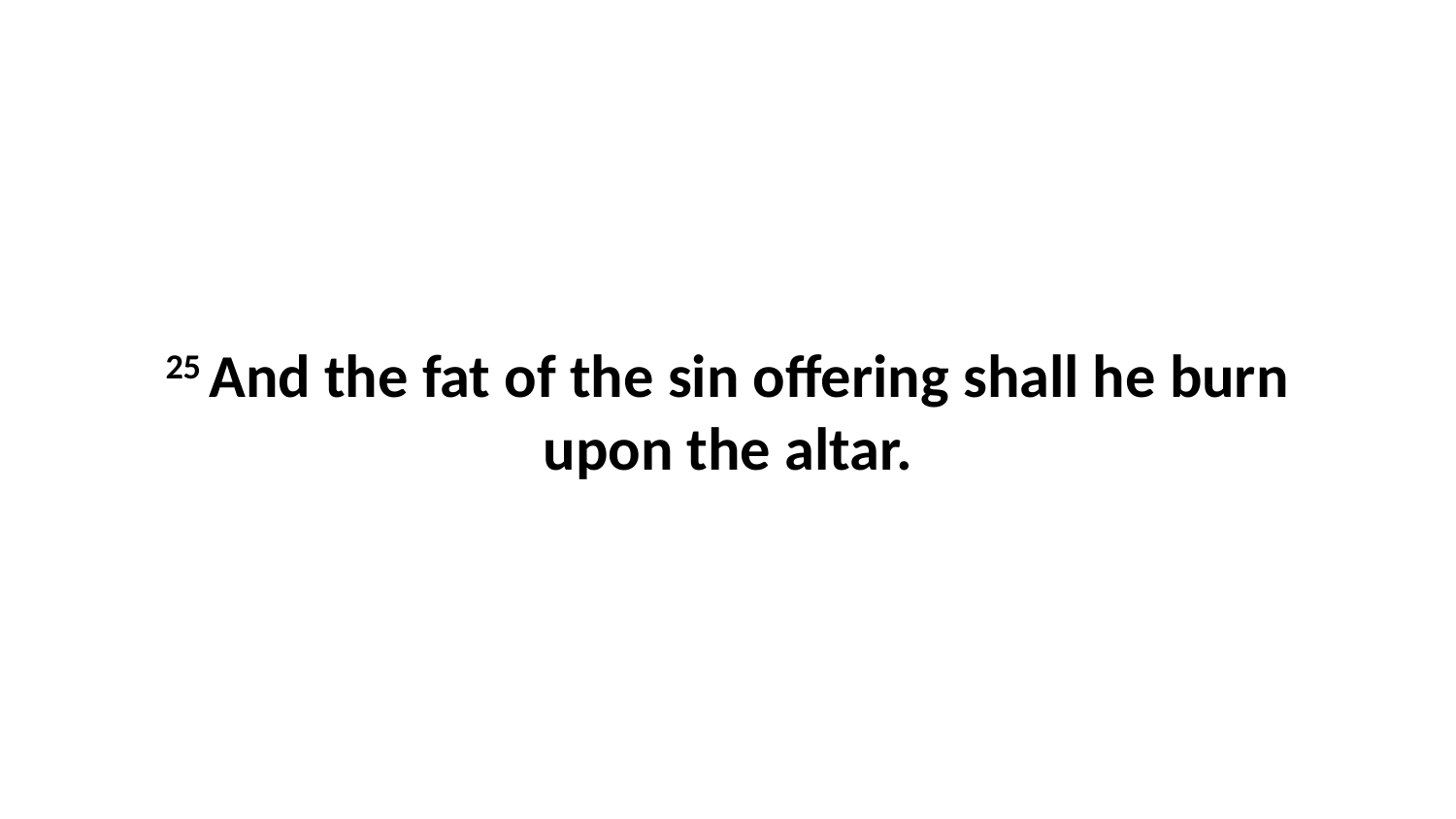

25 And the fat of the sin offering shall he burn upon the altar.